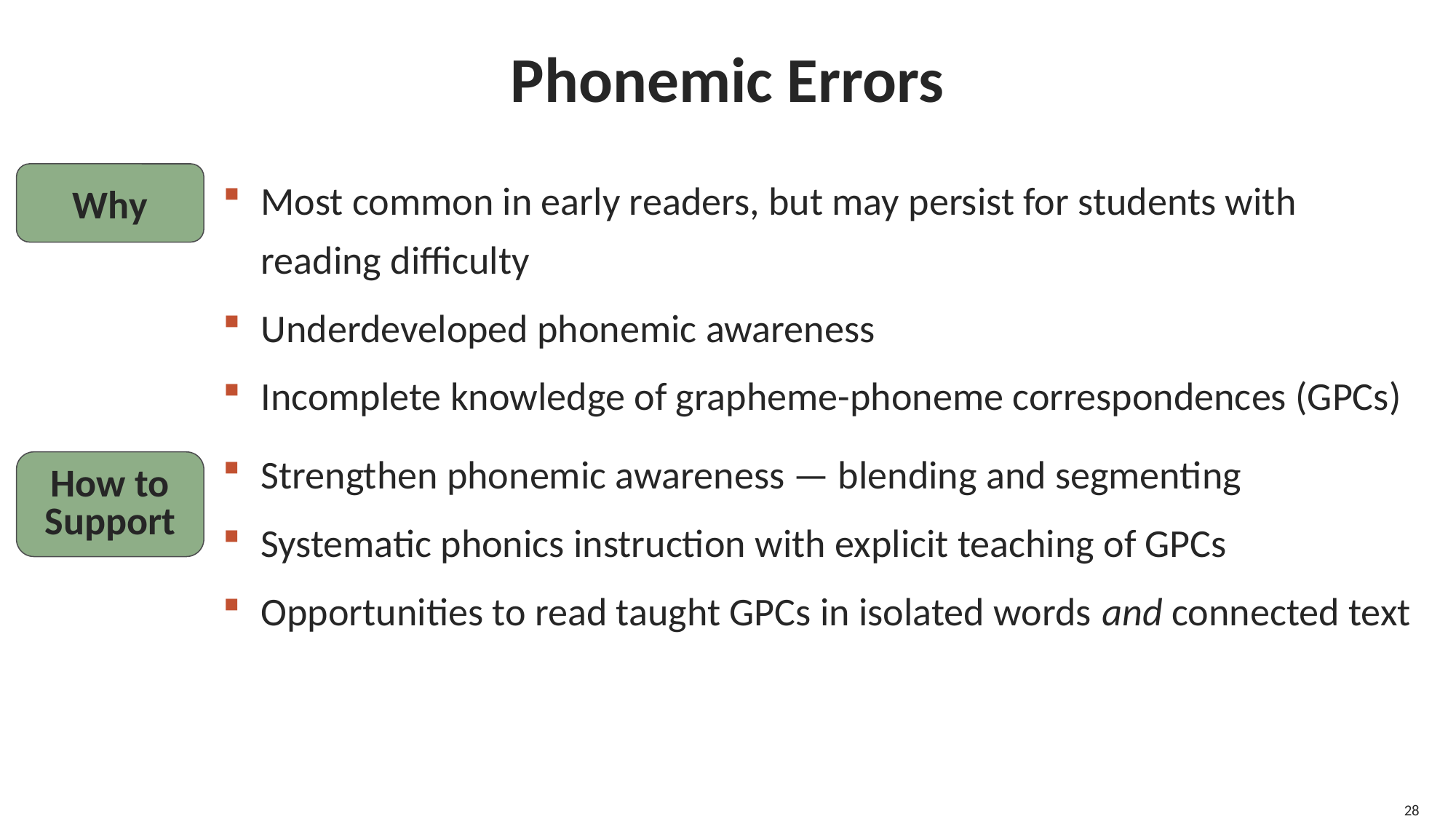

# Phonemic Errors
Why
Most common in early readers, but may persist for students with reading difficulty
Underdeveloped phonemic awareness
Incomplete knowledge of grapheme-phoneme correspondences (GPCs)
Strengthen phonemic awareness — blending and segmenting
Systematic phonics instruction with explicit teaching of GPCs
Opportunities to read taught GPCs in isolated words and connected text
How to Support
28